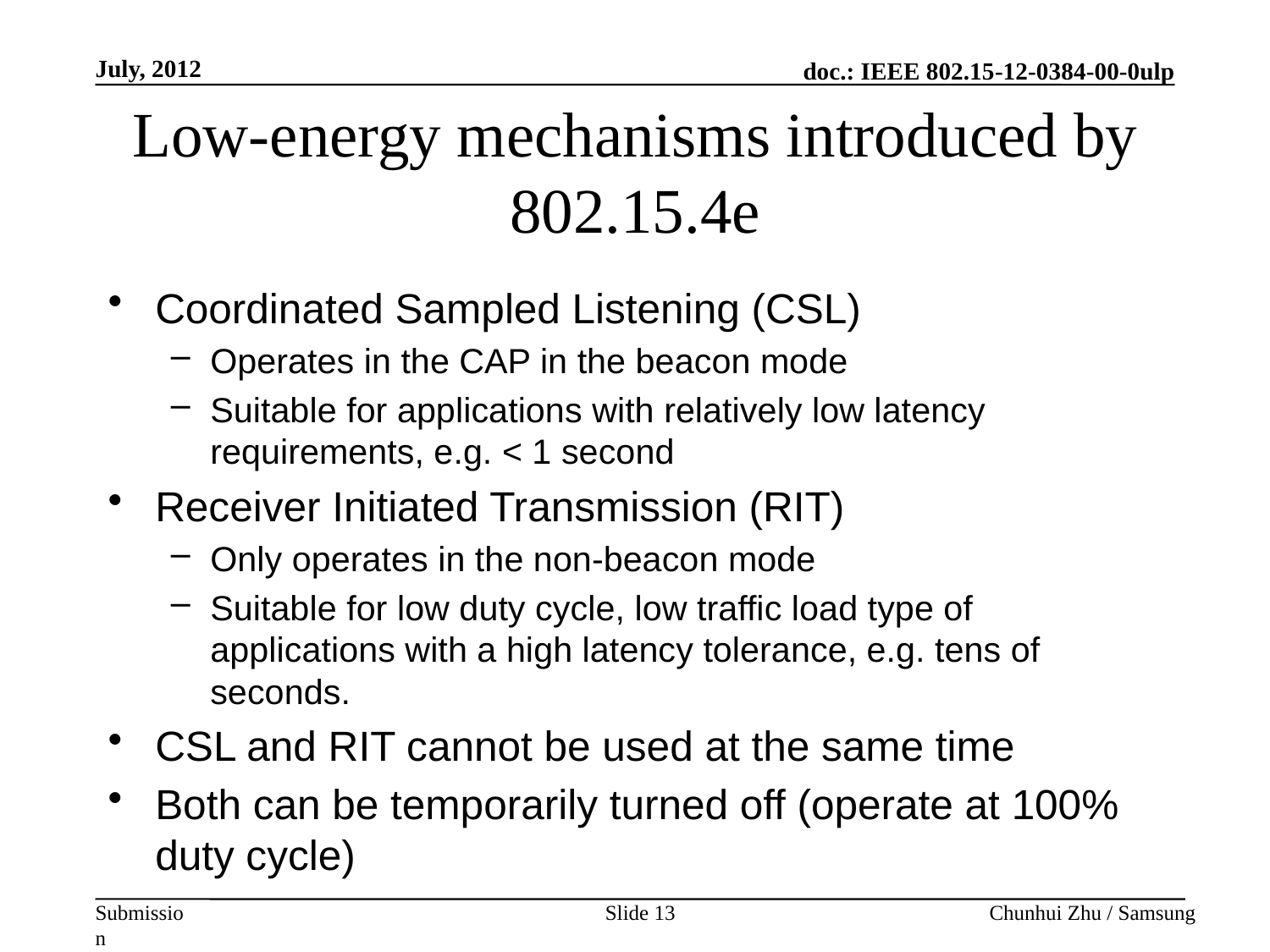

July, 2012
# Low-energy mechanisms introduced by 802.15.4e
Coordinated Sampled Listening (CSL)
Operates in the CAP in the beacon mode
Suitable for applications with relatively low latency requirements, e.g. < 1 second
Receiver Initiated Transmission (RIT)
Only operates in the non-beacon mode
Suitable for low duty cycle, low traffic load type of applications with a high latency tolerance, e.g. tens of seconds.
CSL and RIT cannot be used at the same time
Both can be temporarily turned off (operate at 100% duty cycle)
Slide 13
Chunhui Zhu / Samsung